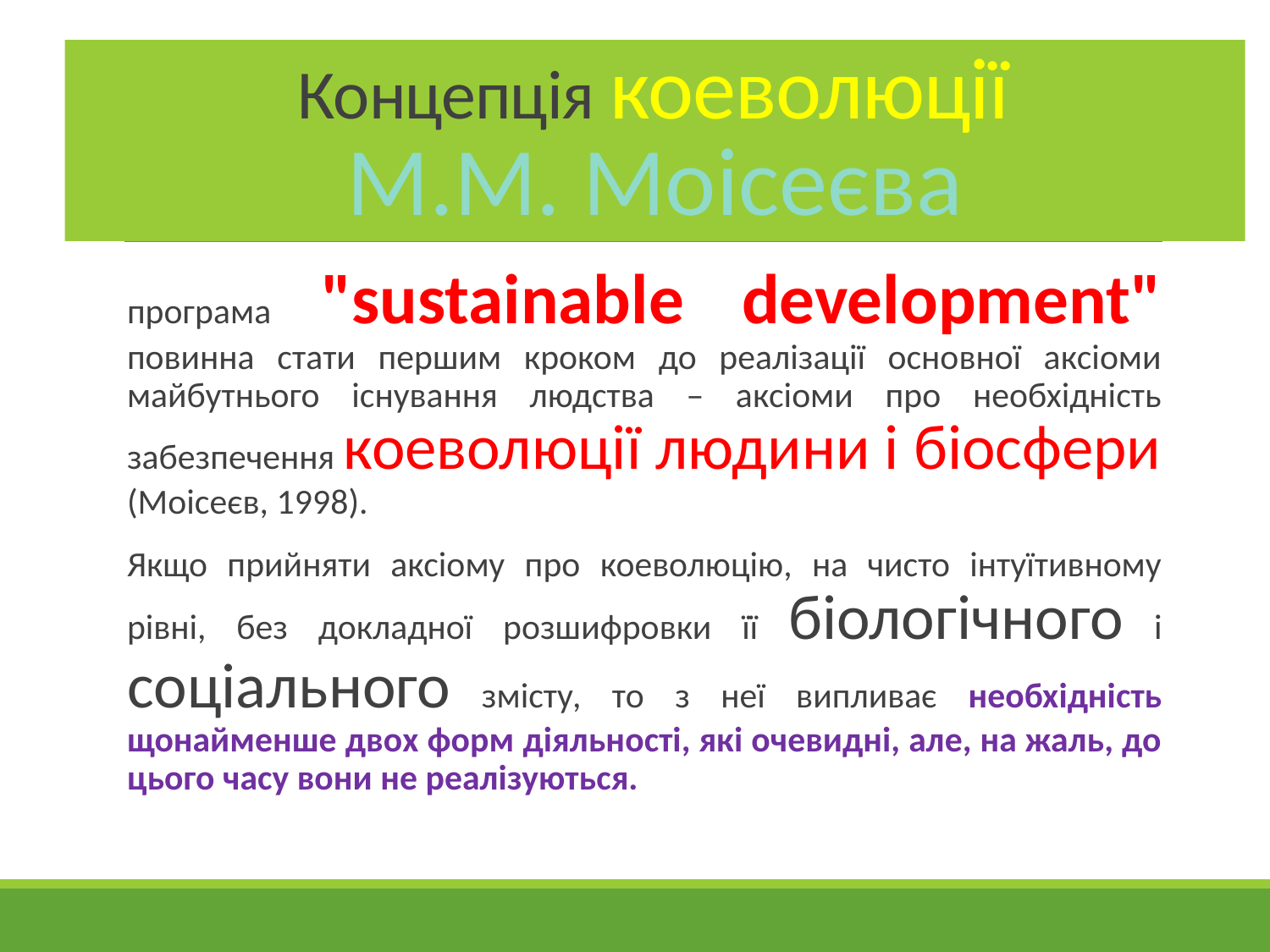

# Концепція коеволюції М.М. Моісеєва
програма "sustainable development" повинна стати першим кроком до реалізації основної аксіоми майбутнього існування людства – аксіоми про необхідність забезпечення коеволюції людини і біосфери (Моісеєв, 1998).
Якщо прийняти аксіому про коеволюцію, на чисто інтуїтивному рівні, без докладної розшифровки її біологічного і соціального змісту, то з неї випливає необхідність щонайменше двох форм діяльності, які очевидні, але, на жаль, до цього часу вони не реалізуються.